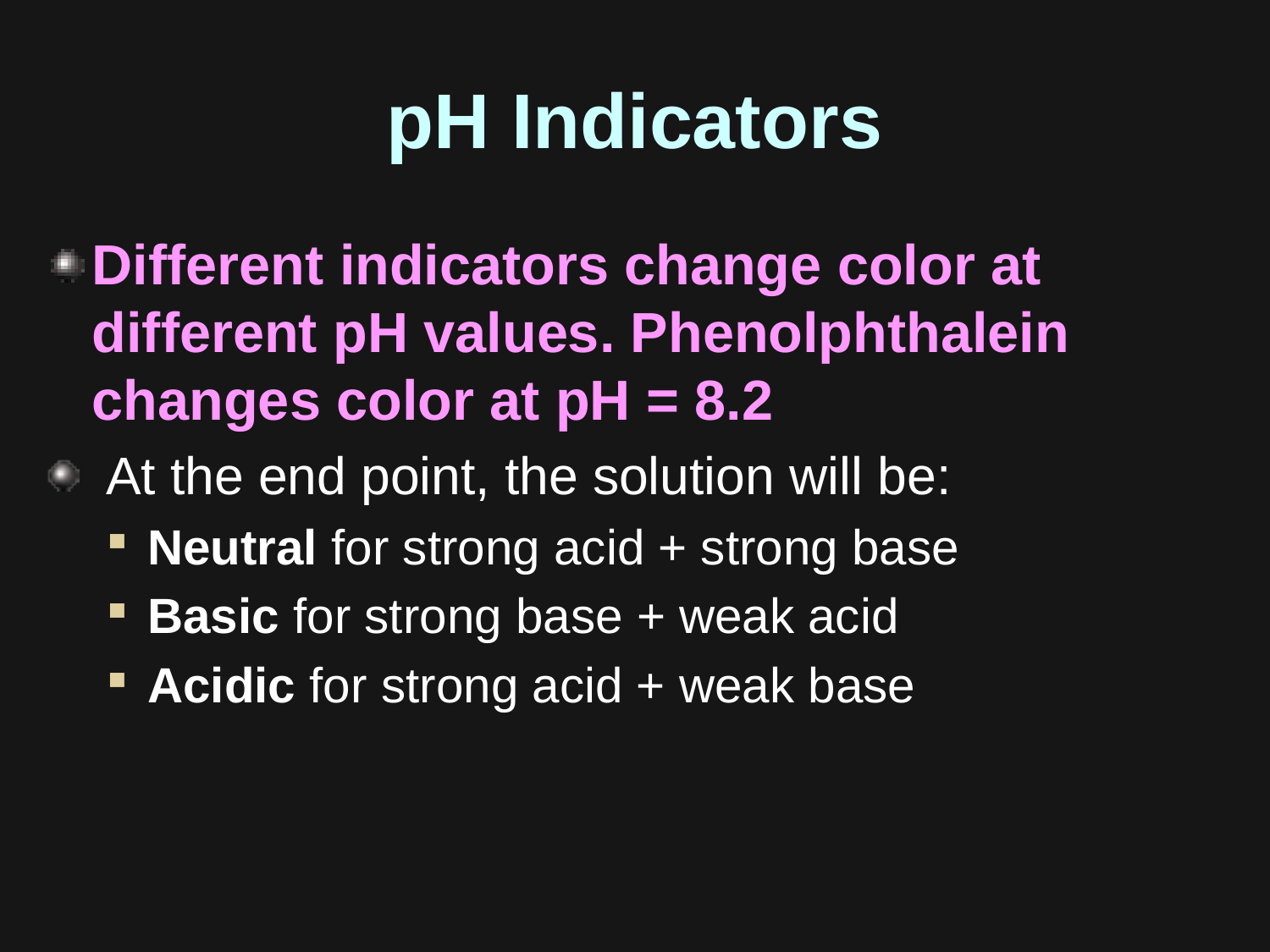

# pH Indicators
Different indicators change color at different pH values. Phenolphthalein changes color at pH = 8.2
 At the end point, the solution will be:
Neutral for strong acid + strong base
Basic for strong base + weak acid
Acidic for strong acid + weak base